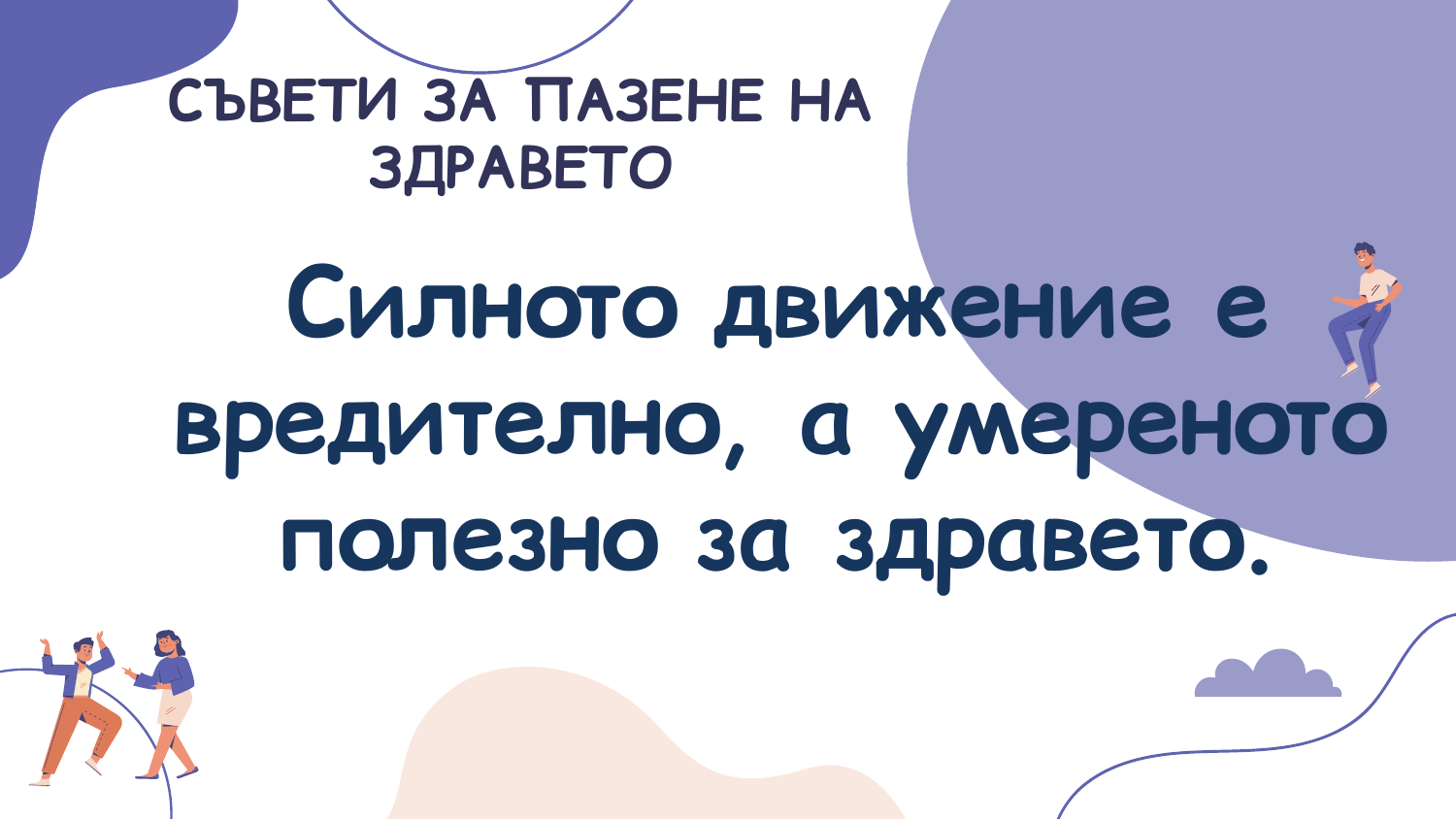

# СЪВЕТИ ЗА ПАЗЕНЕ НА ЗДРАВЕТО
Силното движение е вредително, а умереното полезно за здравето.